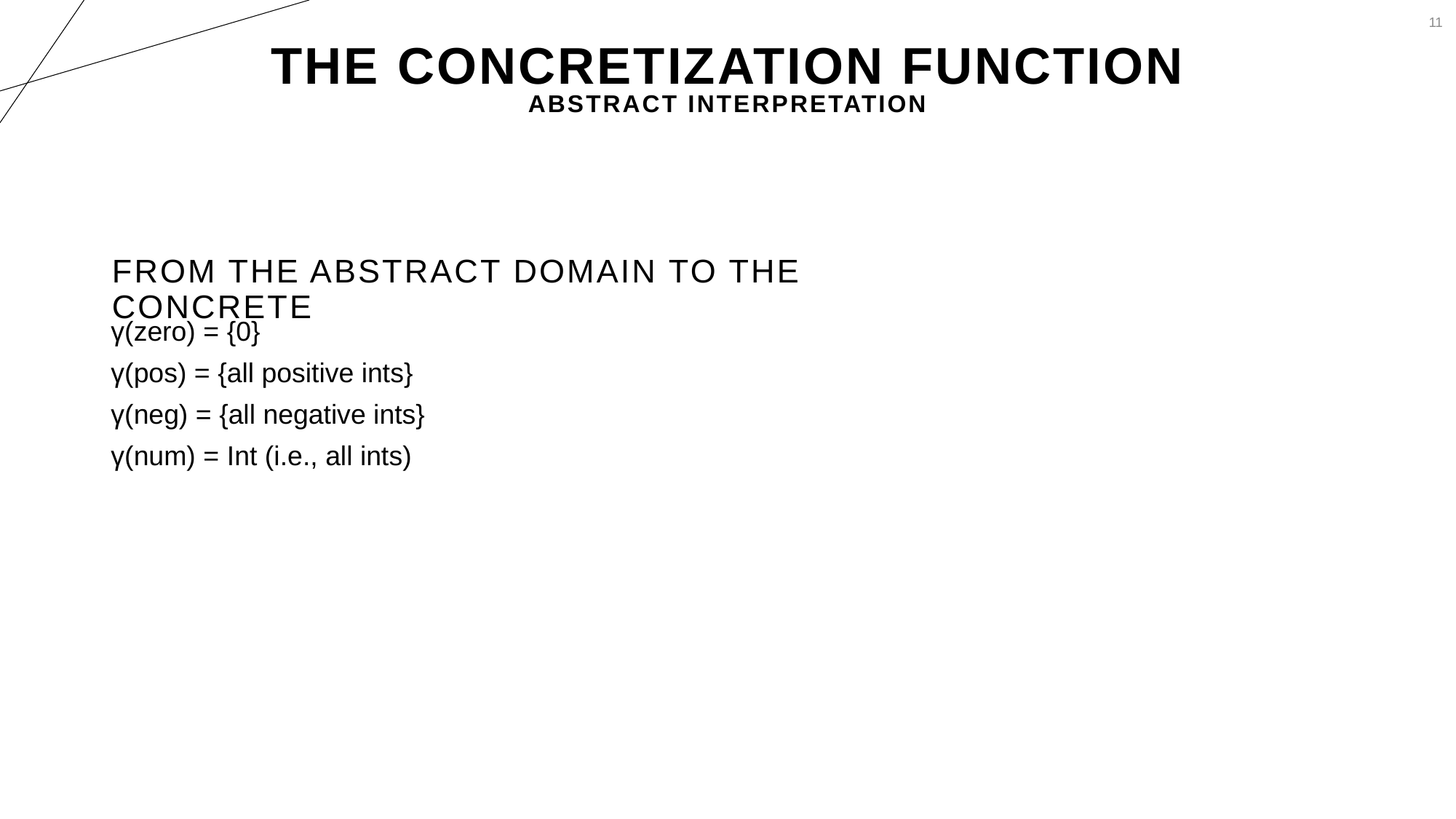

11
# The ConCretization Function
Abstract Interpretation
From the Abstract Domain to the Concrete
| γ(zero) = {0} |
| --- |
| γ(pos) = {all positive ints} |
| γ(neg) = {all negative ints} |
| γ(num) = Int (i.e., all ints) |